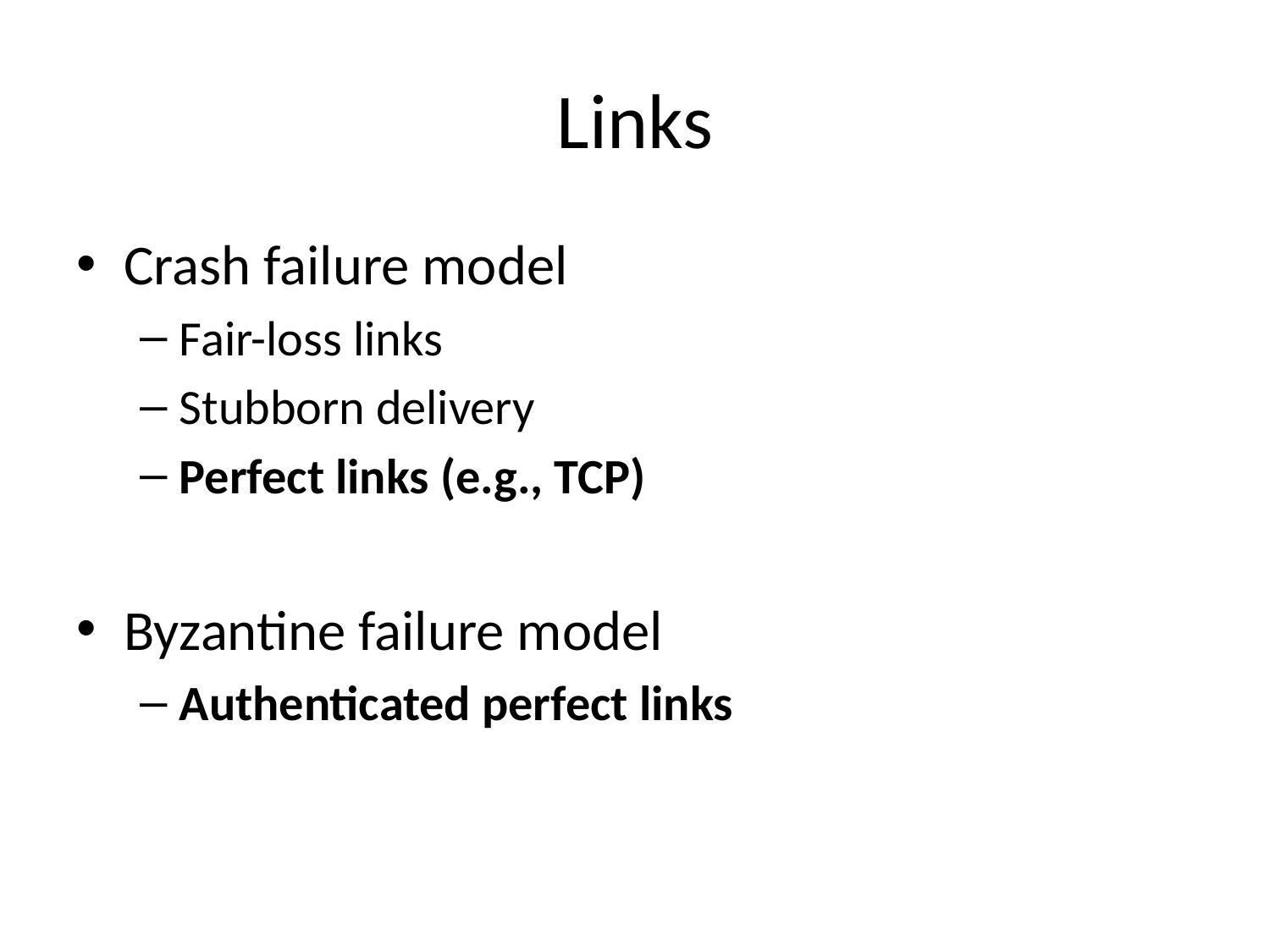

# Links
Crash failure model
Fair-loss links
Stubborn delivery
Perfect links (e.g., TCP)

Byzantine failure model
Authenticated perfect links